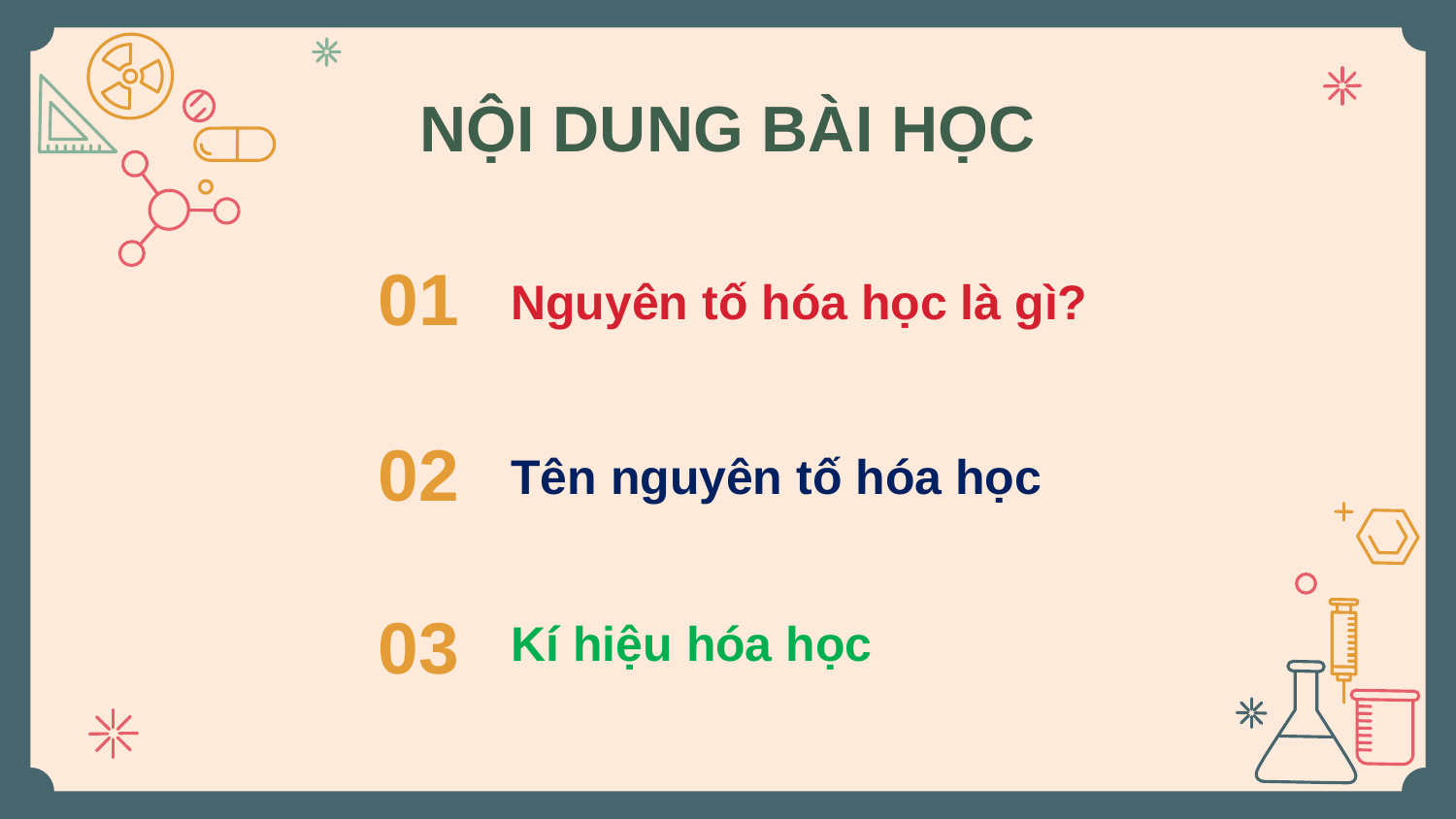

# NỘI DUNG BÀI HỌC
01
Nguyên tố hóa học là gì?
02
Tên nguyên tố hóa học
03
Kí hiệu hóa học